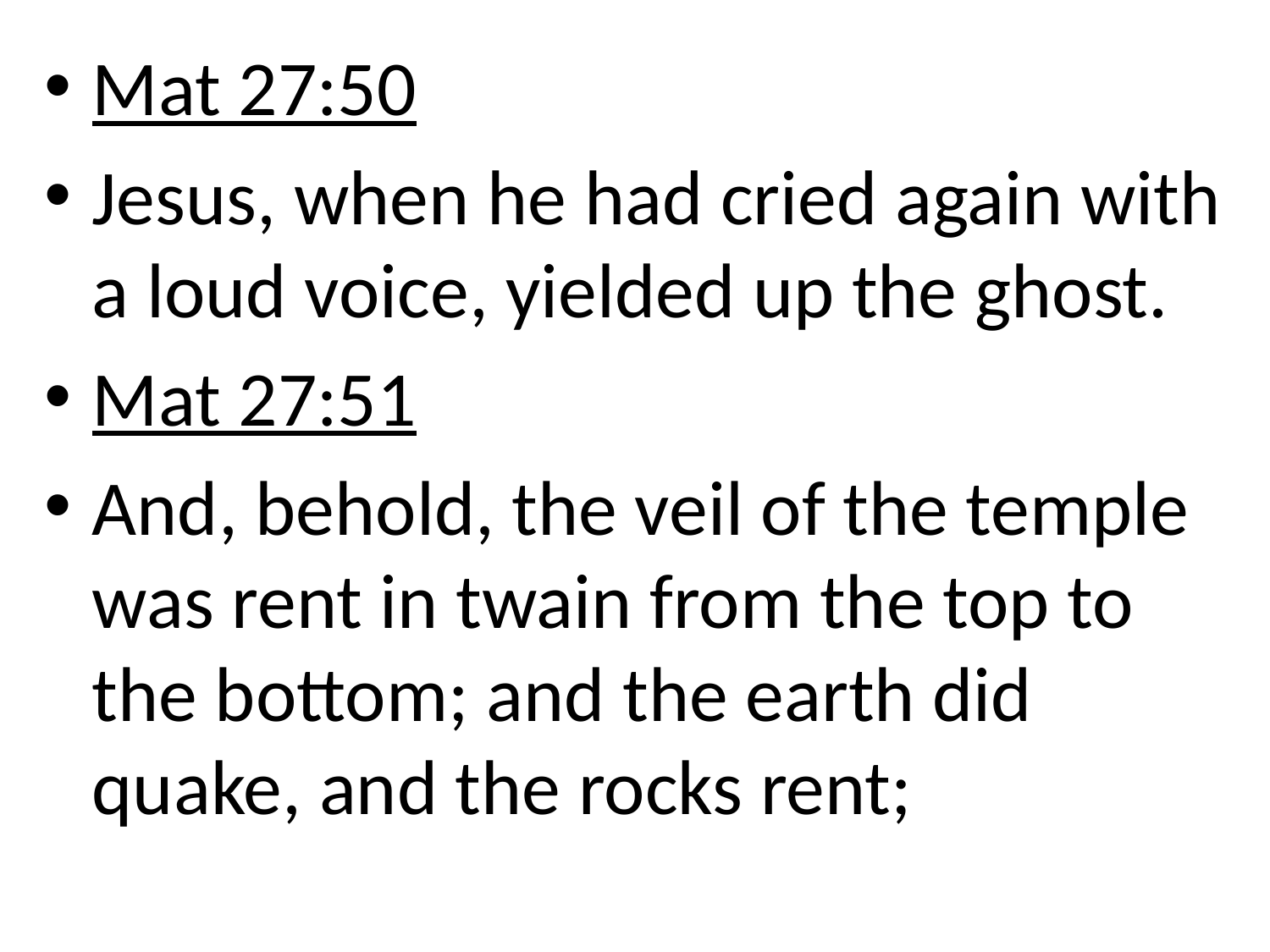

Mat 27:50
Jesus, when he had cried again with a loud voice, yielded up the ghost.
Mat 27:51
And, behold, the veil of the temple was rent in twain from the top to the bottom; and the earth did quake, and the rocks rent;